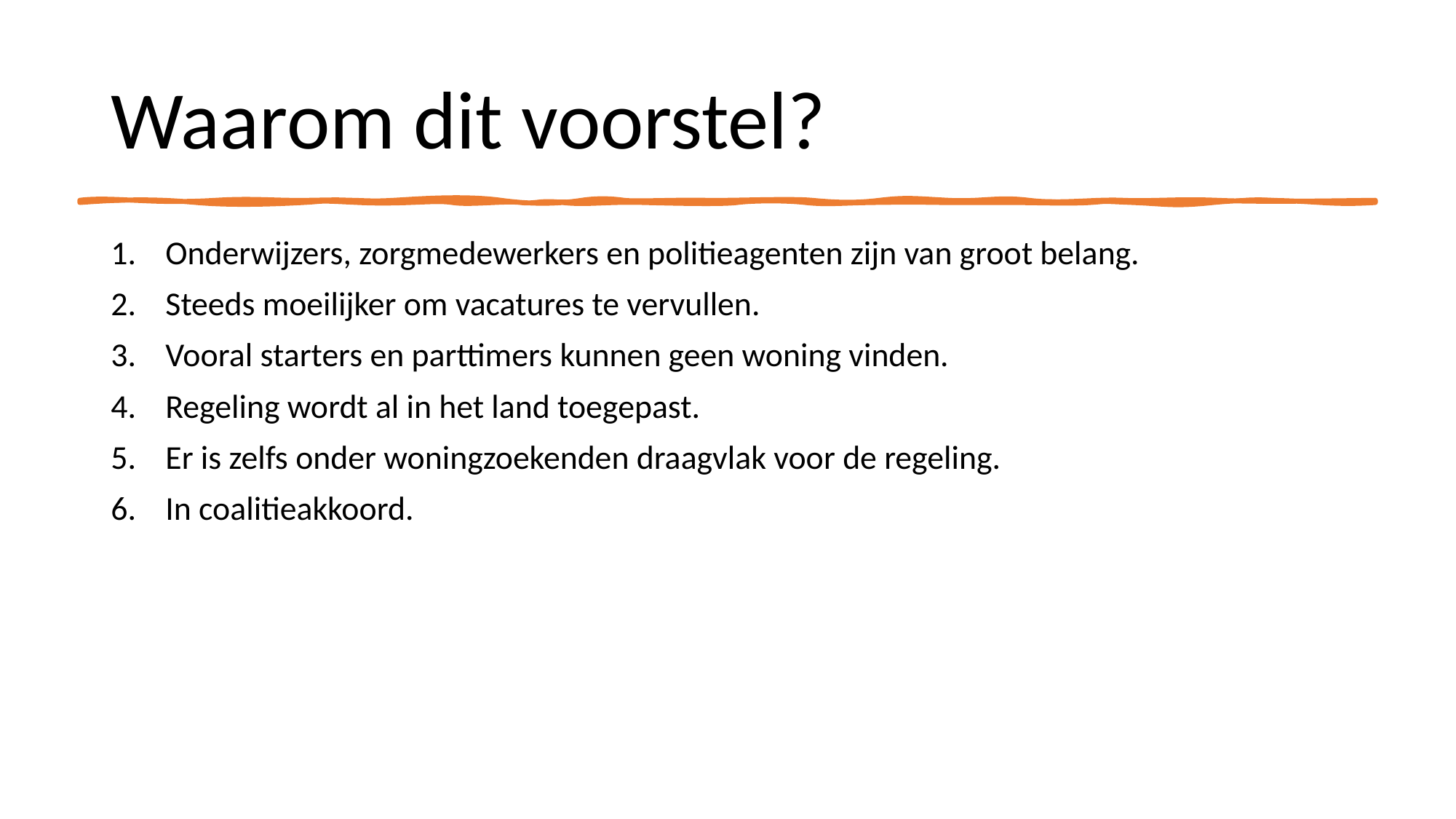

# Waarom dit voorstel?

Onderwijzers, zorgmedewerkers en politieagenten zijn van groot belang.
Steeds moeilijker om vacatures te vervullen.
Vooral starters en parttimers kunnen geen woning vinden.
Regeling wordt al in het land toegepast.
Er is zelfs onder woningzoekenden draagvlak voor de regeling.
In coalitieakkoord.